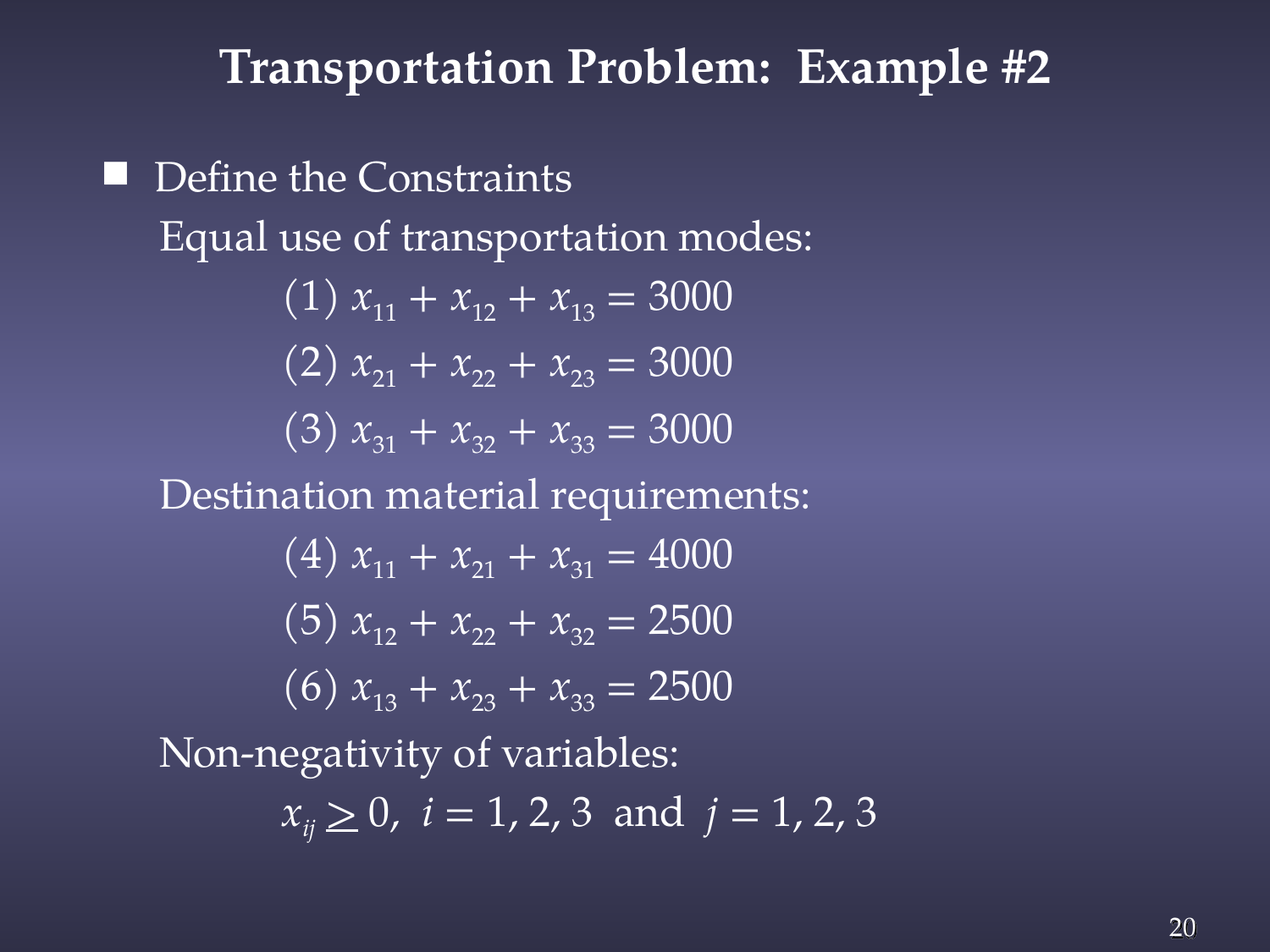

Transportation Problem:  Example #2
Define the Constraints
     Equal use of transportation modes:
      	(1) x11 + x12 + x13 = 3000
      	(2) x21 + x22 + x23 = 3000
      	(3) x31 + x32 + x33 = 3000
     Destination material requirements:
      	(4) x11 + x21 + x31 = 4000
      	(5) x12 + x22 + x32 = 2500
      	(6) x13 + x23 + x33 = 2500
     Non-negativity of variables:
      	xij > 0,  i = 1, 2, 3  and  j = 1, 2, 3